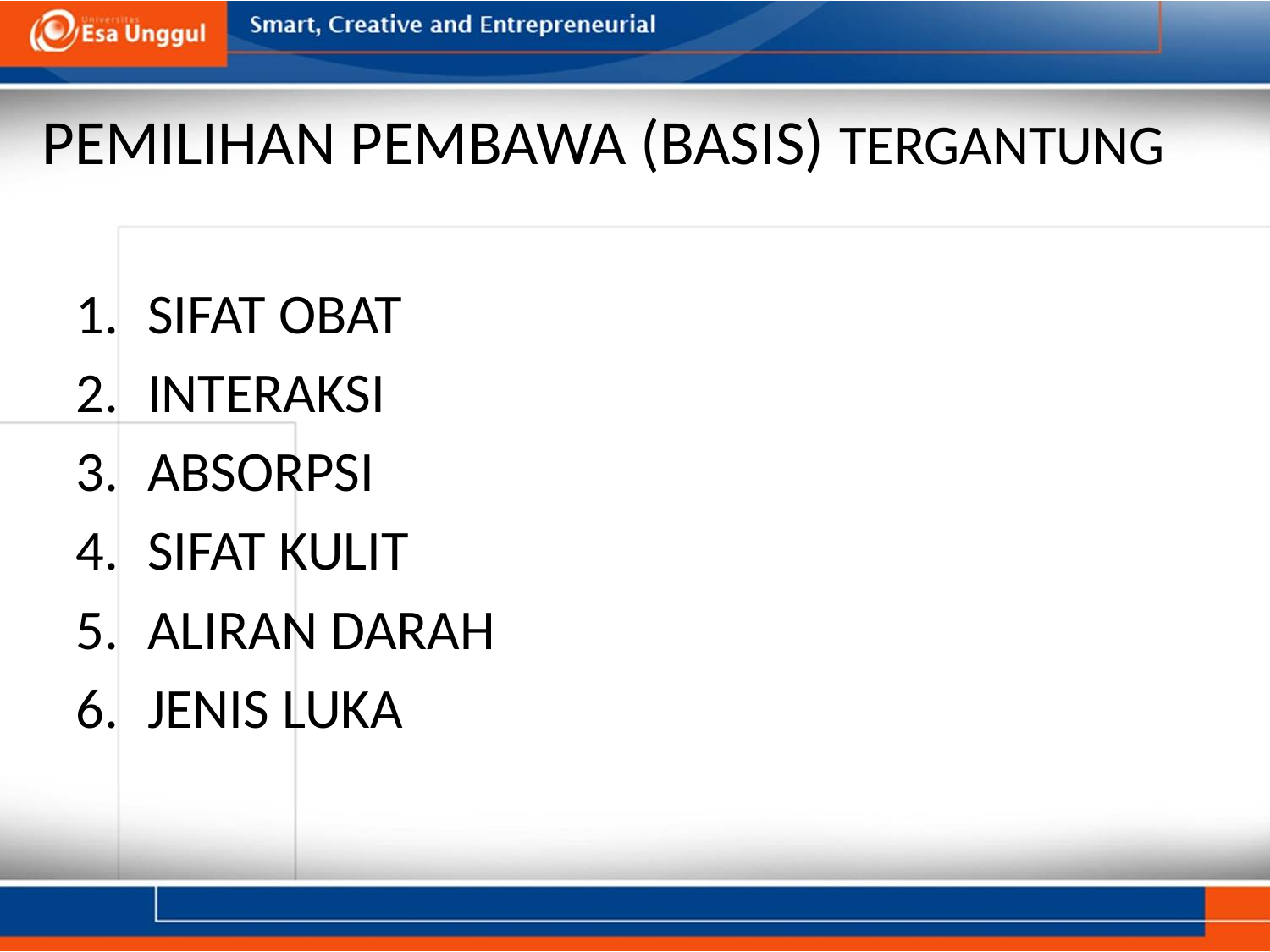

# PEMILIHAN PEMBAWA (BASIS) TERGANTUNG
SIFAT OBAT
INTERAKSI
ABSORPSI
SIFAT KULIT
ALIRAN DARAH
JENIS LUKA